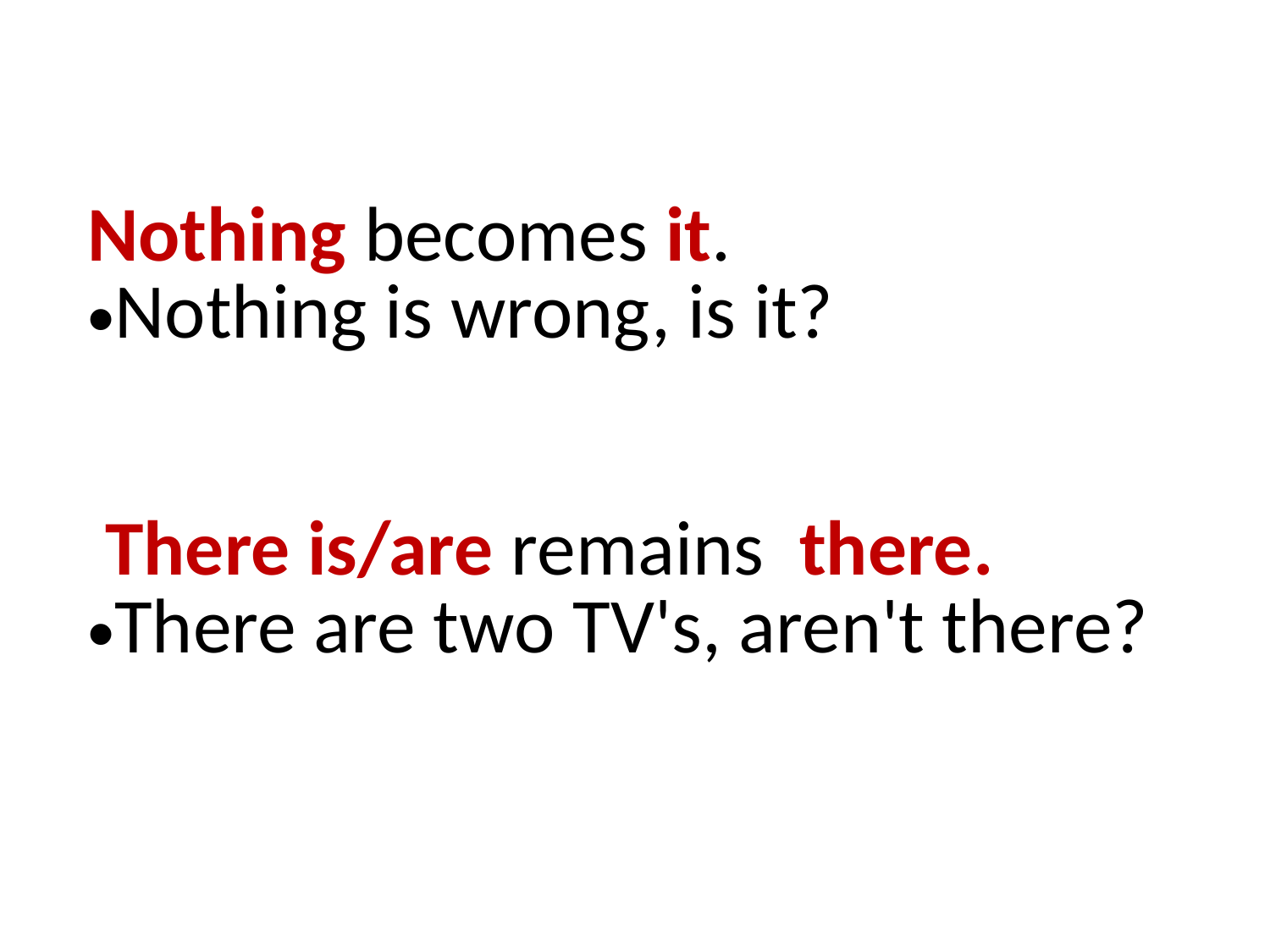

#
| Nothing becomes it. Nothing is wrong, is it? |
| --- |
| There is/are remains there. There are two TV's, aren't there? |